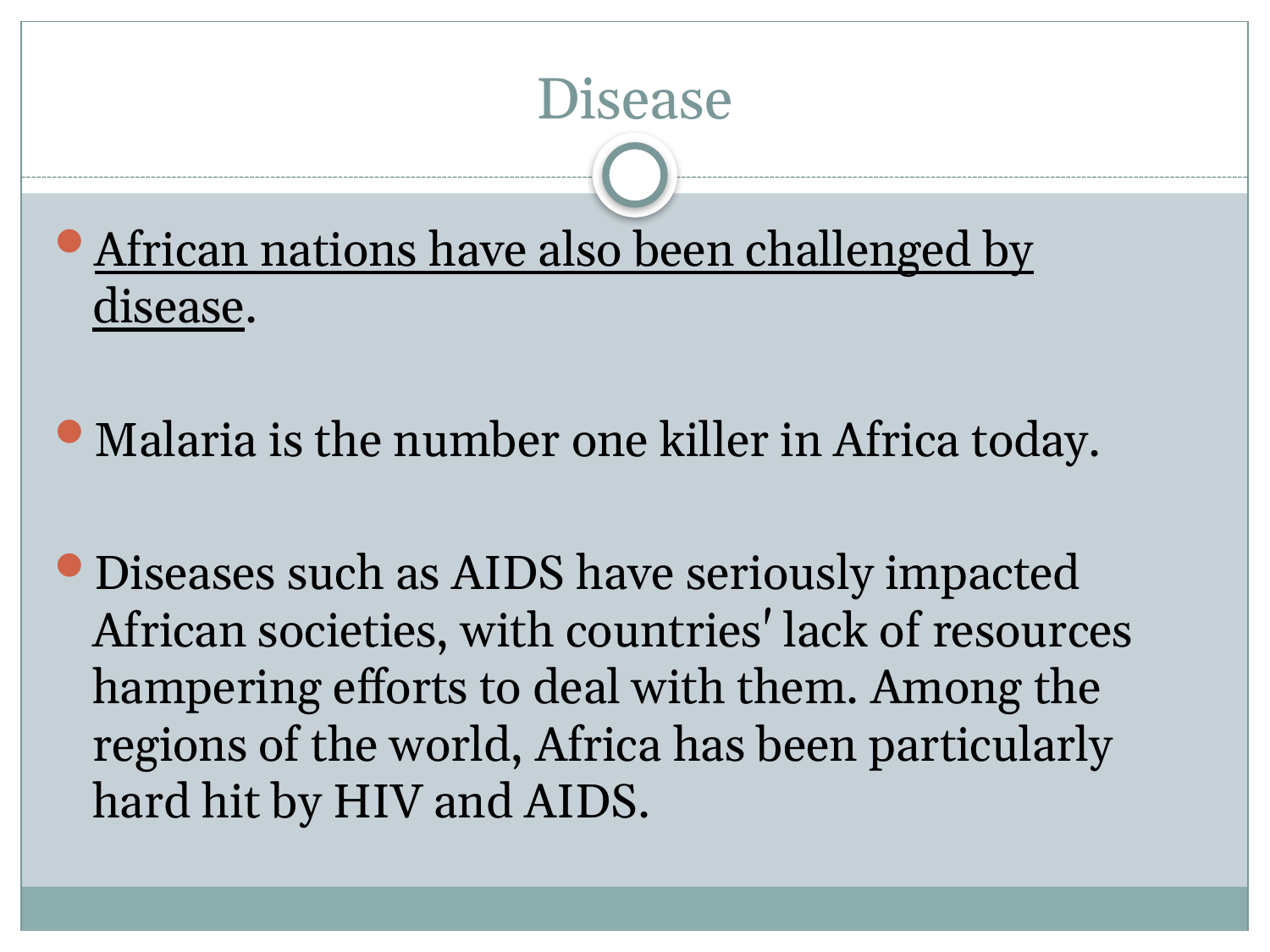

# Disease
African nations have also been challenged by disease.

Malaria is the number one killer in Africa today.

Diseases such as AIDS have seriously impacted African societies, with countries' lack of resources hampering efforts to deal with them. Among the regions of the world, Africa has been particularly hard hit by HIV and AIDS.